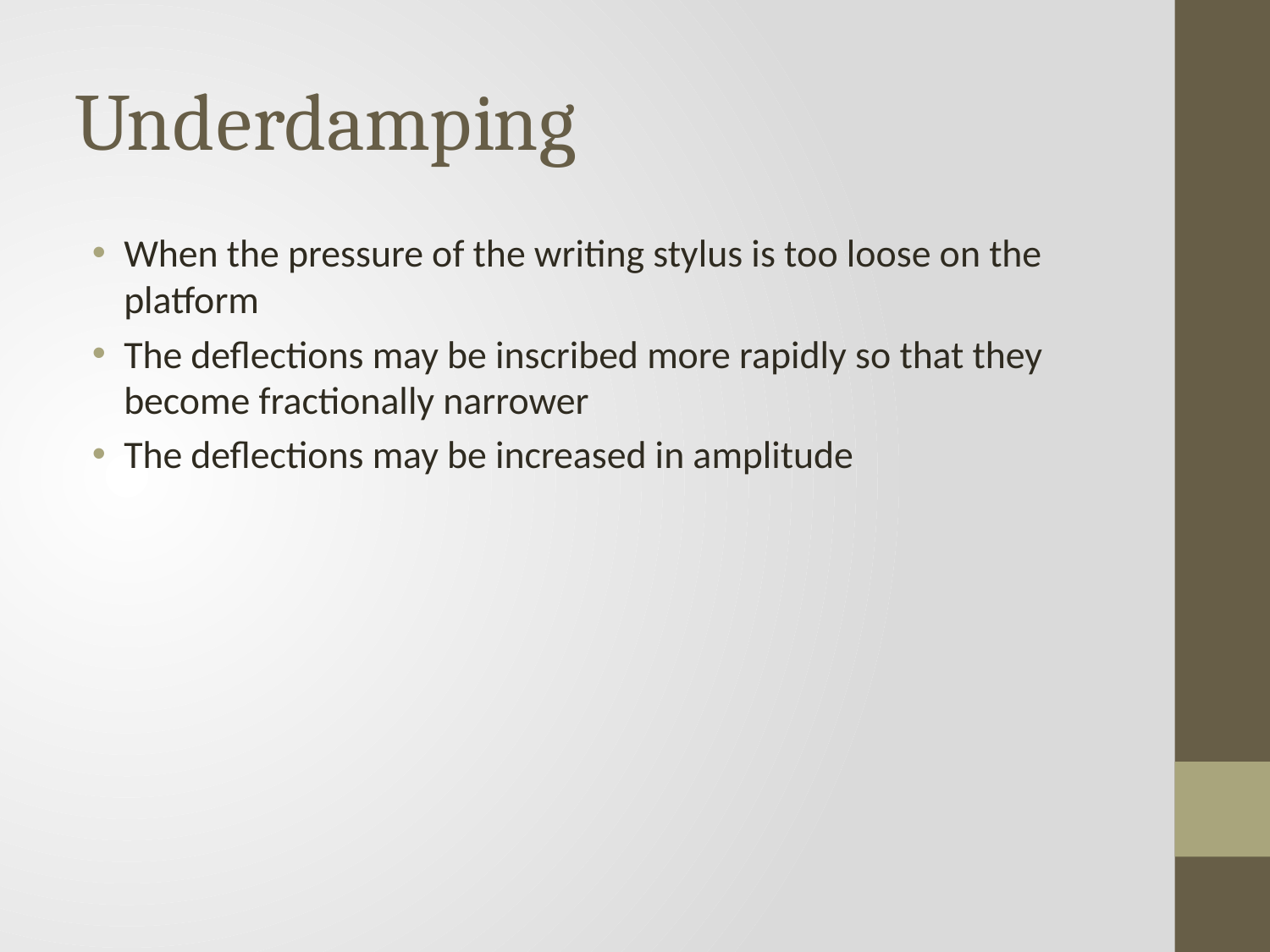

# Underdamping
When the pressure of the writing stylus is too loose on the platform
The deflections may be inscribed more rapidly so that they become fractionally narrower
The deflections may be increased in amplitude